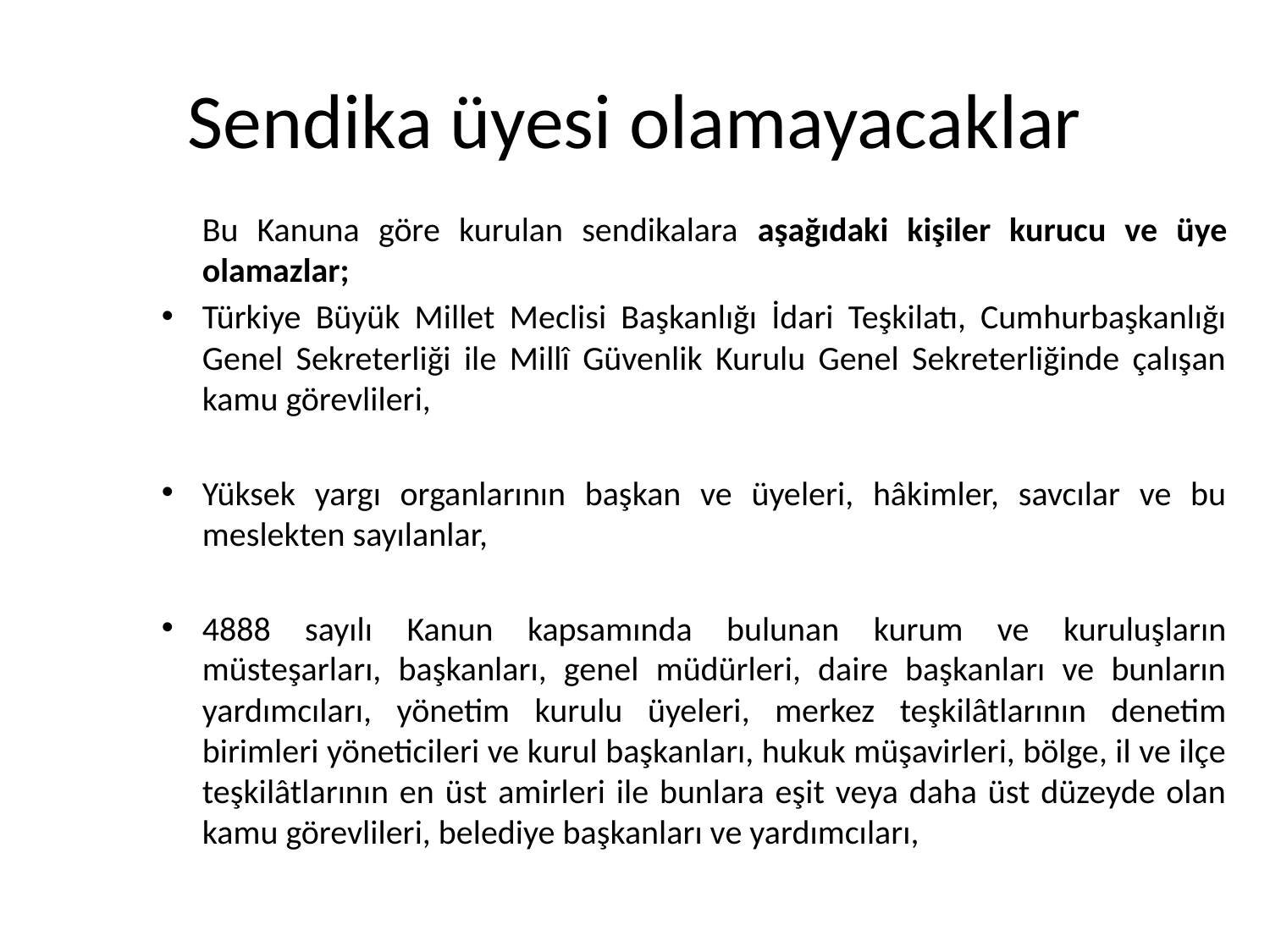

# Sendika üyesi olamayacaklar
	Bu Kanuna göre kurulan sendikalara aşağıdaki kişiler kurucu ve üye olamazlar;
Türkiye Büyük Millet Meclisi Başkanlığı İdari Teşkilatı, Cumhurbaşkanlığı Genel Sekreterliği ile Millî Güvenlik Kurulu Genel Sekreterliğinde çalışan kamu görevlileri,

Yüksek yargı organlarının başkan ve üyeleri, hâkimler, savcılar ve bu meslekten sayılanlar,

4888 sayılı Kanun kapsamında bulunan kurum ve kuruluşların müsteşarları, başkanları, genel müdürleri, daire başkanları ve bunların yardımcıları, yönetim kurulu üyeleri, merkez teşkilâtlarının denetim birimleri yöneticileri ve kurul başkanları, hukuk müşavirleri, bölge, il ve ilçe teşkilâtlarının en üst amirleri ile bunlara eşit veya daha üst düzeyde olan kamu görevlileri, belediye başkanları ve yardımcıları,